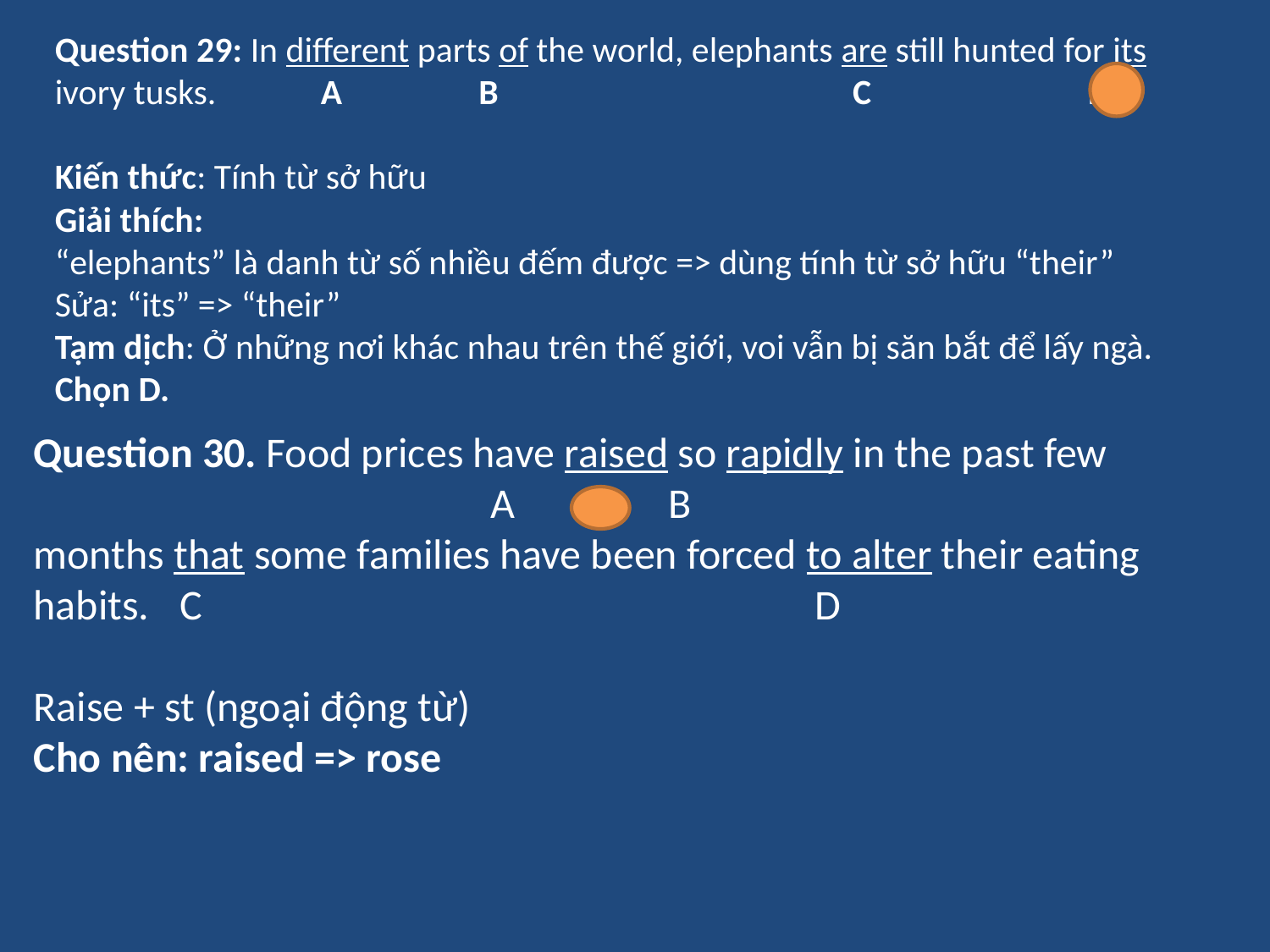

Question 29: In different parts of the world, elephants are still hunted for its ivory tusks.             A                 B                                            C                           D

Kiến thức: Tính từ sở hữu
Giải thích:
“elephants” là danh từ số nhiều đếm được => dùng tính từ sở hữu “their”
Sửa: “its” => “their”
Tạm dịch: Ở những nơi khác nhau trên thế giới, voi vẫn bị săn bắt để lấy ngà.
Chọn D.

Question 30. Food prices have raised so rapidly in the past few
                                                A		B
months that some families have been forced to alter their eating habits.	  C					  D

Raise + st (ngoại động từ)
Cho nên: raised => rose